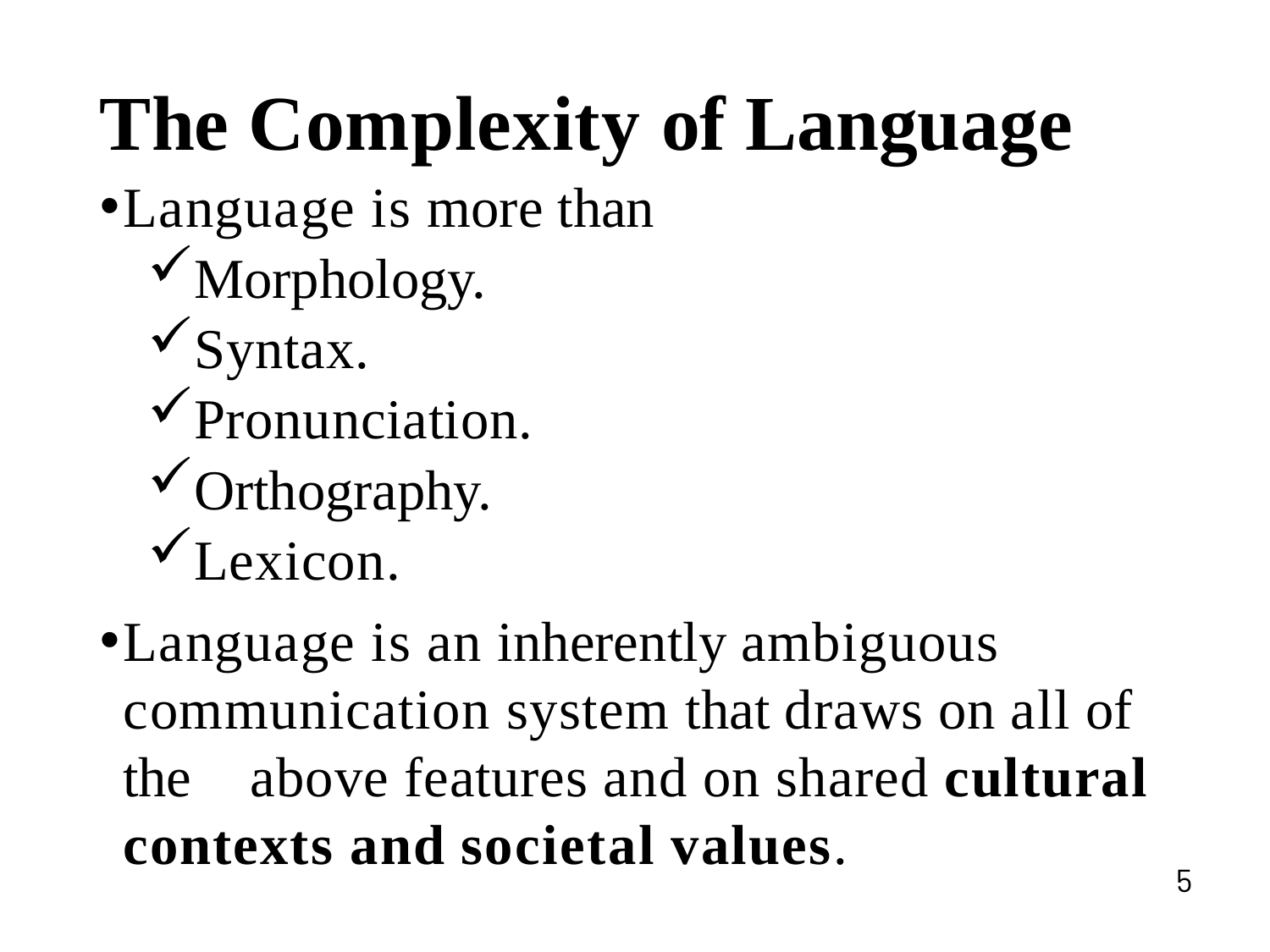

# The Complexity of Language
Language is more than
Morphology.
Syntax.
Pronunciation.
Orthography.
Lexicon.
Language is an inherently ambiguous 	communication system that draws on all of the 	above features and on shared cultural contexts and societal values.
5